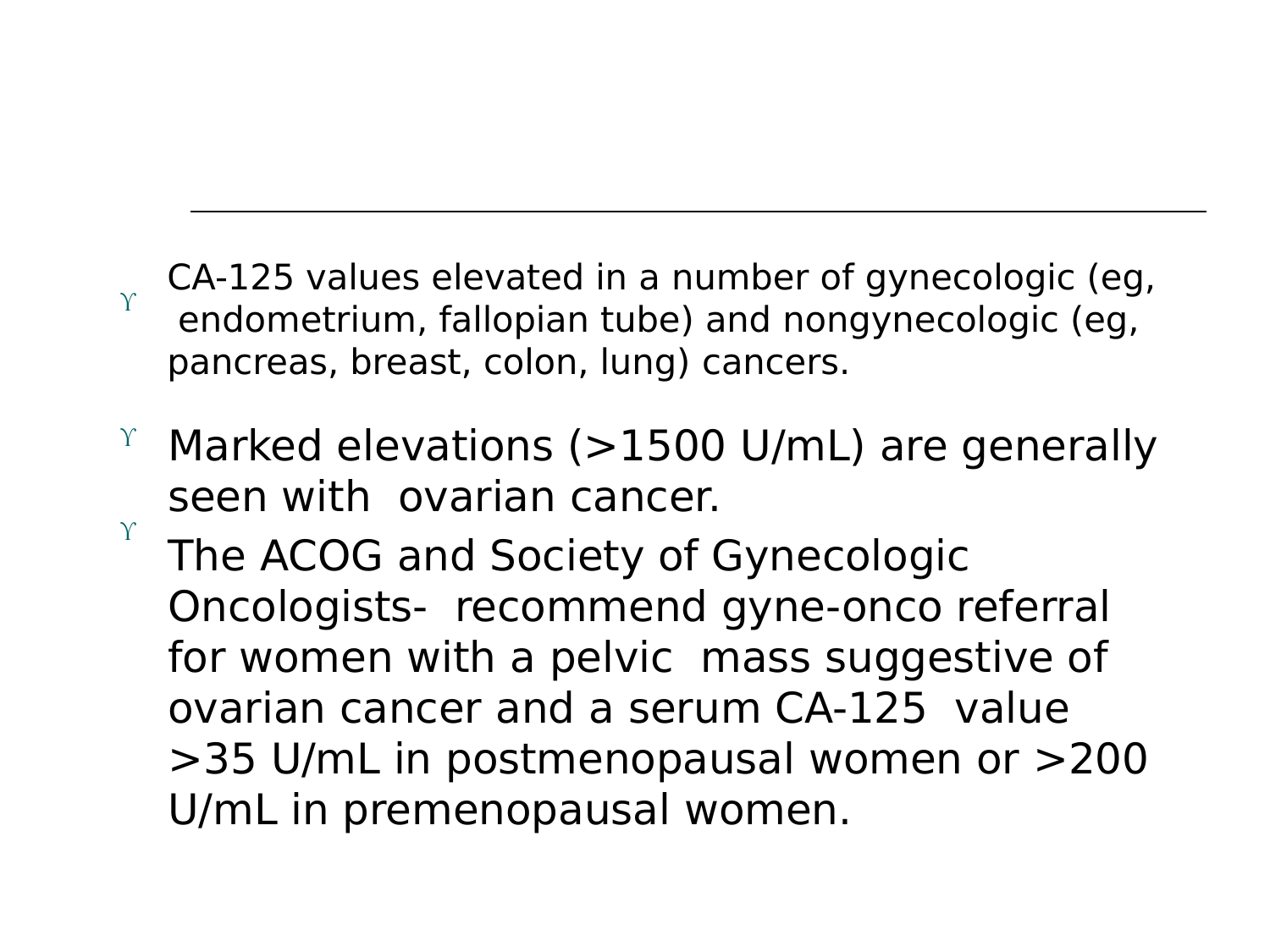

Marked elevations (>1500 U/mL) are generally seen with  ovarian cancer.
The ACOG and Society of Gynecologic Oncologists-  recommend gyne-onco referral for women with a pelvic  mass suggestive of ovarian cancer and a serum CA-125  value >35 U/mL in postmenopausal women or >200  U/mL in premenopausal women.
# CA-125 values elevated in a number of gynecologic (eg,  endometrium, fallopian tube) and nongynecologic (eg,  pancreas, breast, colon, lung) cancers.
ϒ
ϒ
ϒ